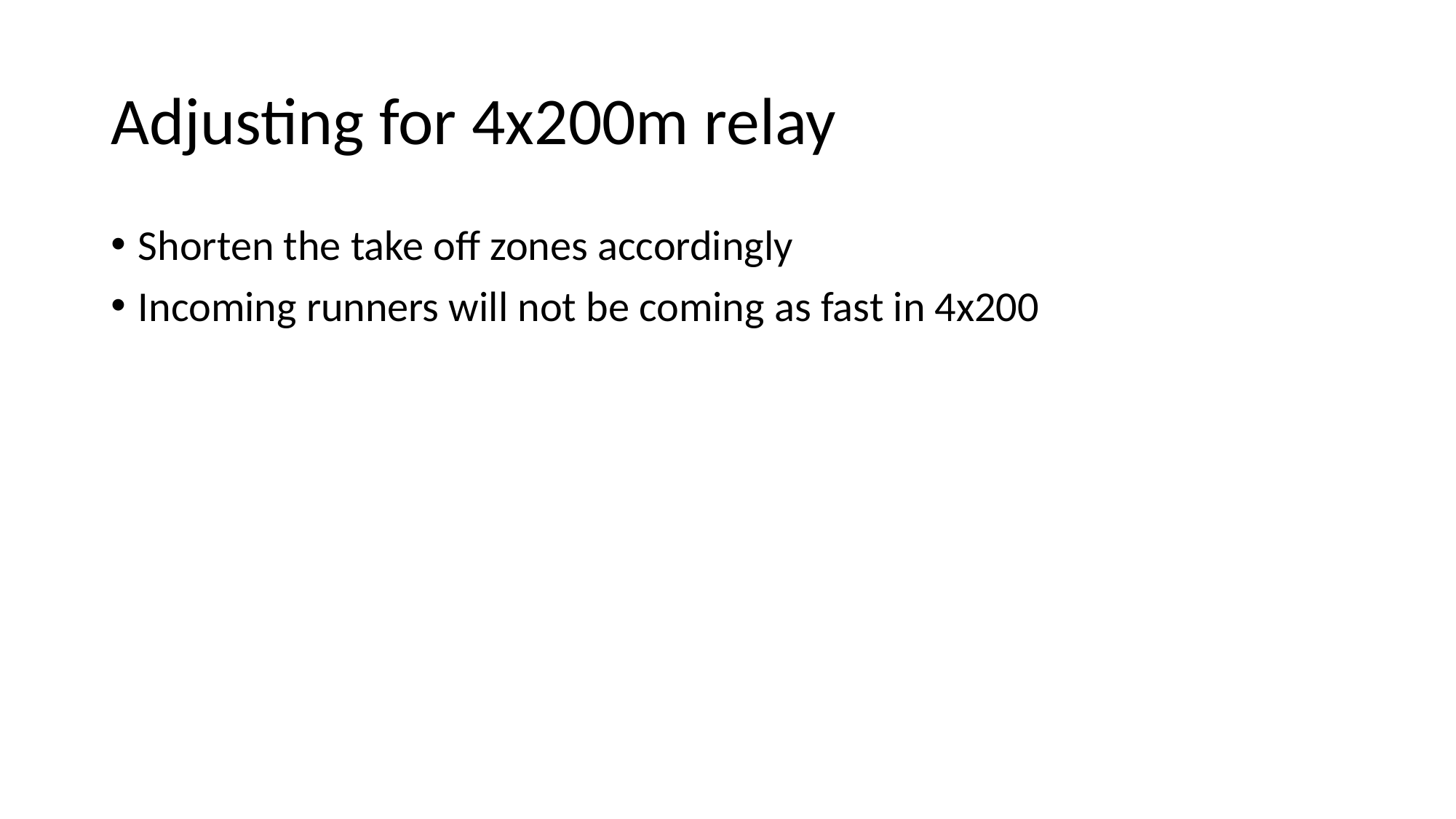

# Adjusting for 4x200m relay
Shorten the take off zones accordingly
Incoming runners will not be coming as fast in 4x200